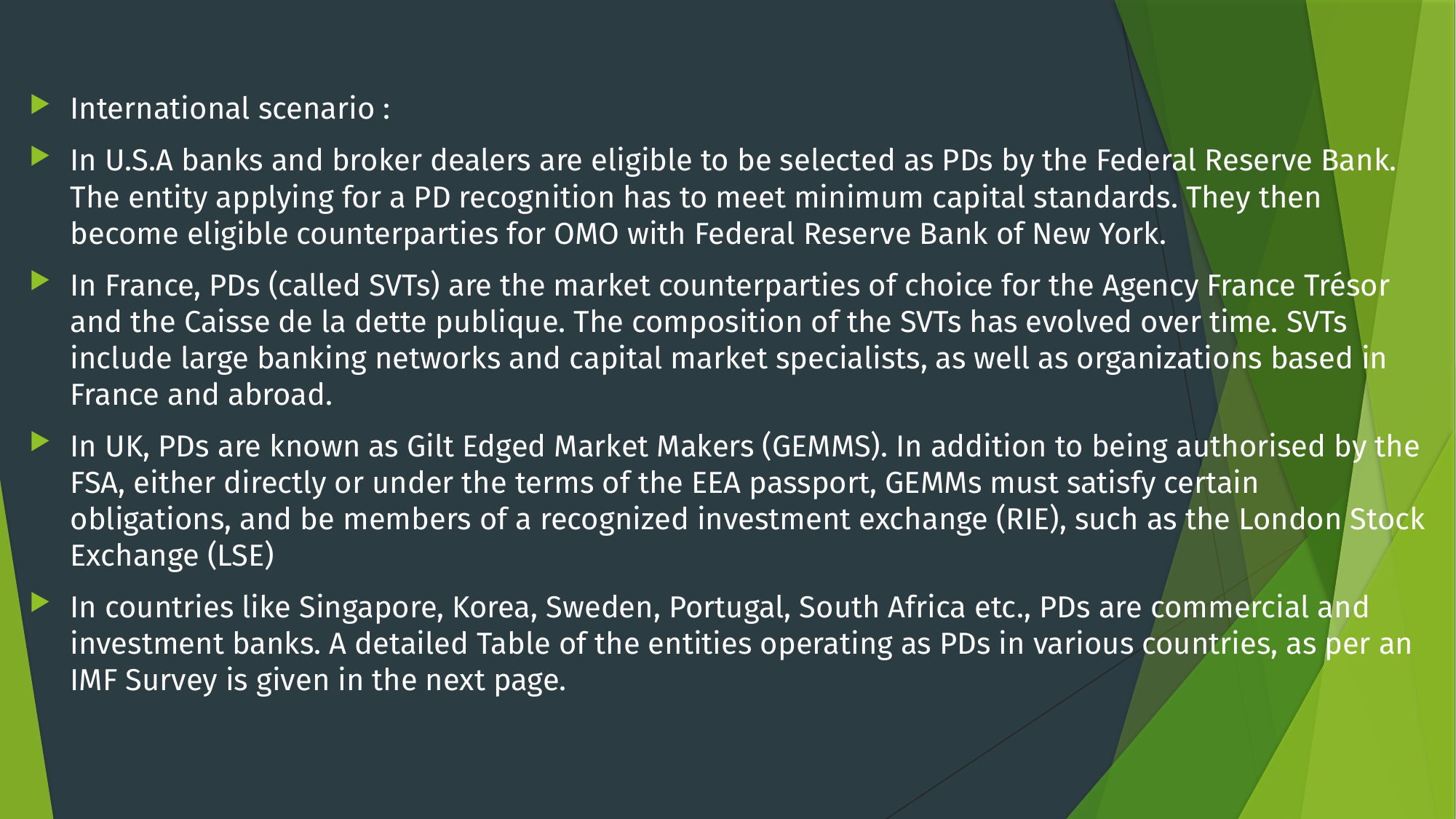

#
International scenario :
In U.S.A banks and broker dealers are eligible to be selected as PDs by the Federal Reserve Bank. The entity applying for a PD recognition has to meet minimum capital standards. They then become eligible counterparties for OMO with Federal Reserve Bank of New York.
In France, PDs (called SVTs) are the market counterparties of choice for the Agency France Trésor and the Caisse de la dette publique. The composition of the SVTs has evolved over time. SVTs include large banking networks and capital market specialists, as well as organizations based in France and abroad.
In UK, PDs are known as Gilt Edged Market Makers (GEMMS). In addition to being authorised by the FSA, either directly or under the terms of the EEA passport, GEMMs must satisfy certain obligations, and be members of a recognized investment exchange (RIE), such as the London Stock Exchange (LSE)
In countries like Singapore, Korea, Sweden, Portugal, South Africa etc., PDs are commercial and investment banks. A detailed Table of the entities operating as PDs in various countries, as per an IMF Survey is given in the next page.